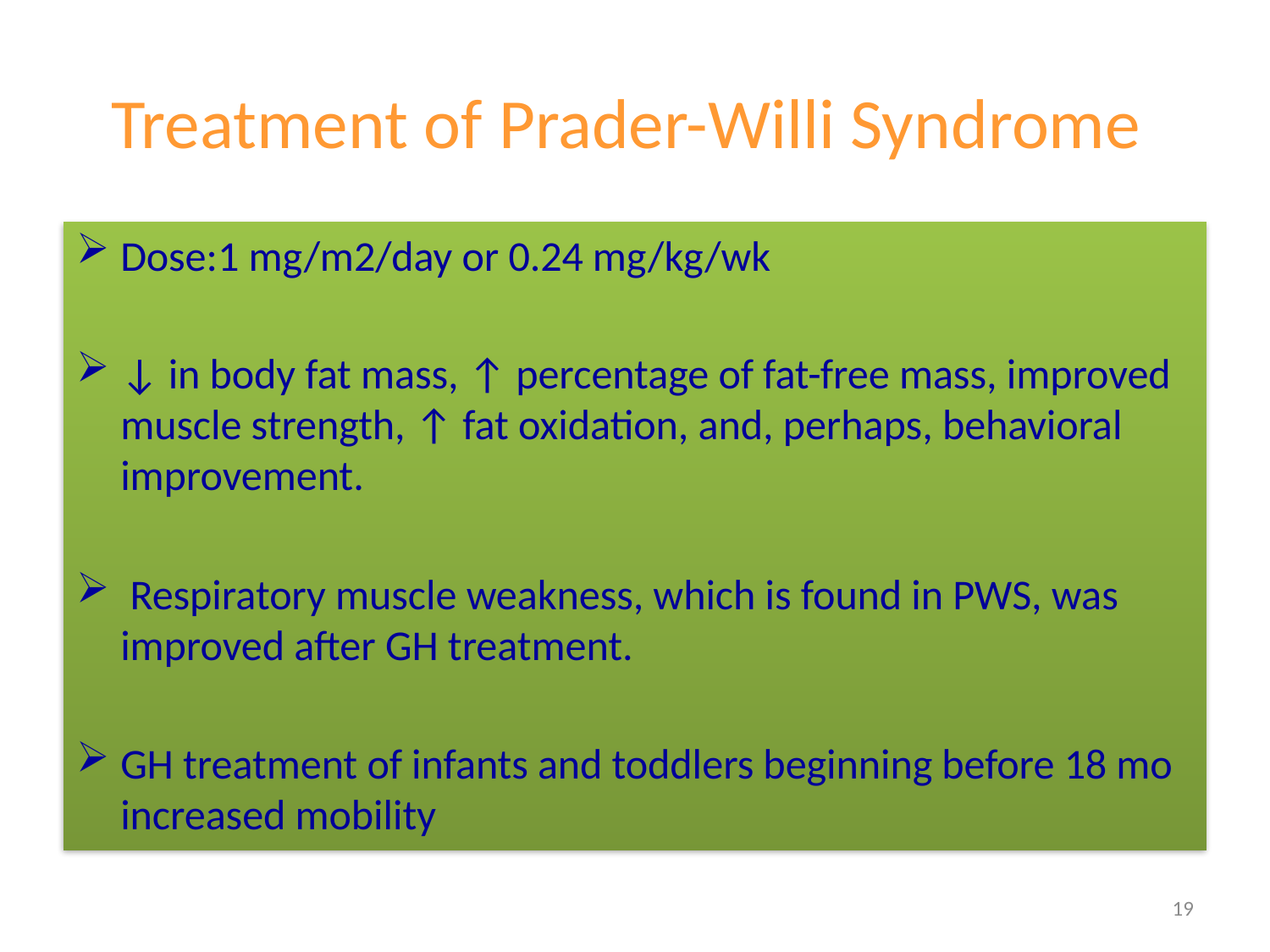

# Treatment of Prader-Willi Syndrome
Dose:1 mg/m2/day or 0.24 mg/kg/wk

↓ in body fat mass, ↑ percentage of fat-free mass, improved muscle strength, ↑ fat oxidation, and, perhaps, behavioral improvement.

 Respiratory muscle weakness, which is found in PWS, was improved after GH treatment.

GH treatment of infants and toddlers beginning before 18 mo increased mobility
19